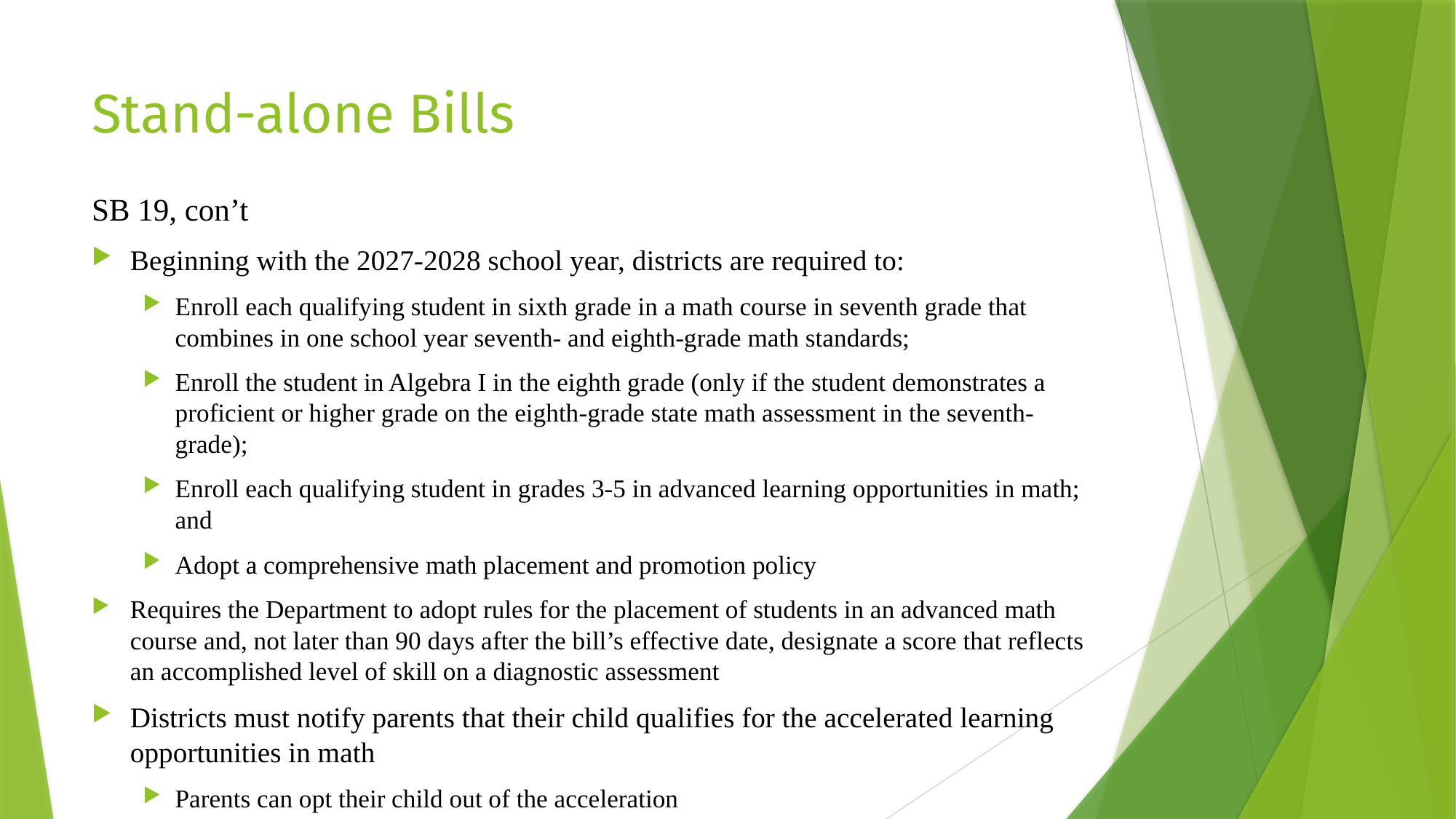

# Stand-alone Bills
SB 19, con’t
Beginning with the 2027-2028 school year, districts are required to:
Enroll each qualifying student in sixth grade in a math course in seventh grade that combines in one school year seventh- and eighth-grade math standards;
Enroll the student in Algebra I in the eighth grade (only if the student demonstrates a proficient or higher grade on the eighth-grade state math assessment in the seventh-grade);
Enroll each qualifying student in grades 3-5 in advanced learning opportunities in math; and
Adopt a comprehensive math placement and promotion policy
Requires the Department to adopt rules for the placement of students in an advanced math course and, not later than 90 days after the bill’s effective date, designate a score that reflects an accomplished level of skill on a diagnostic assessment
Districts must notify parents that their child qualifies for the accelerated learning opportunities in math
Parents can opt their child out of the acceleration